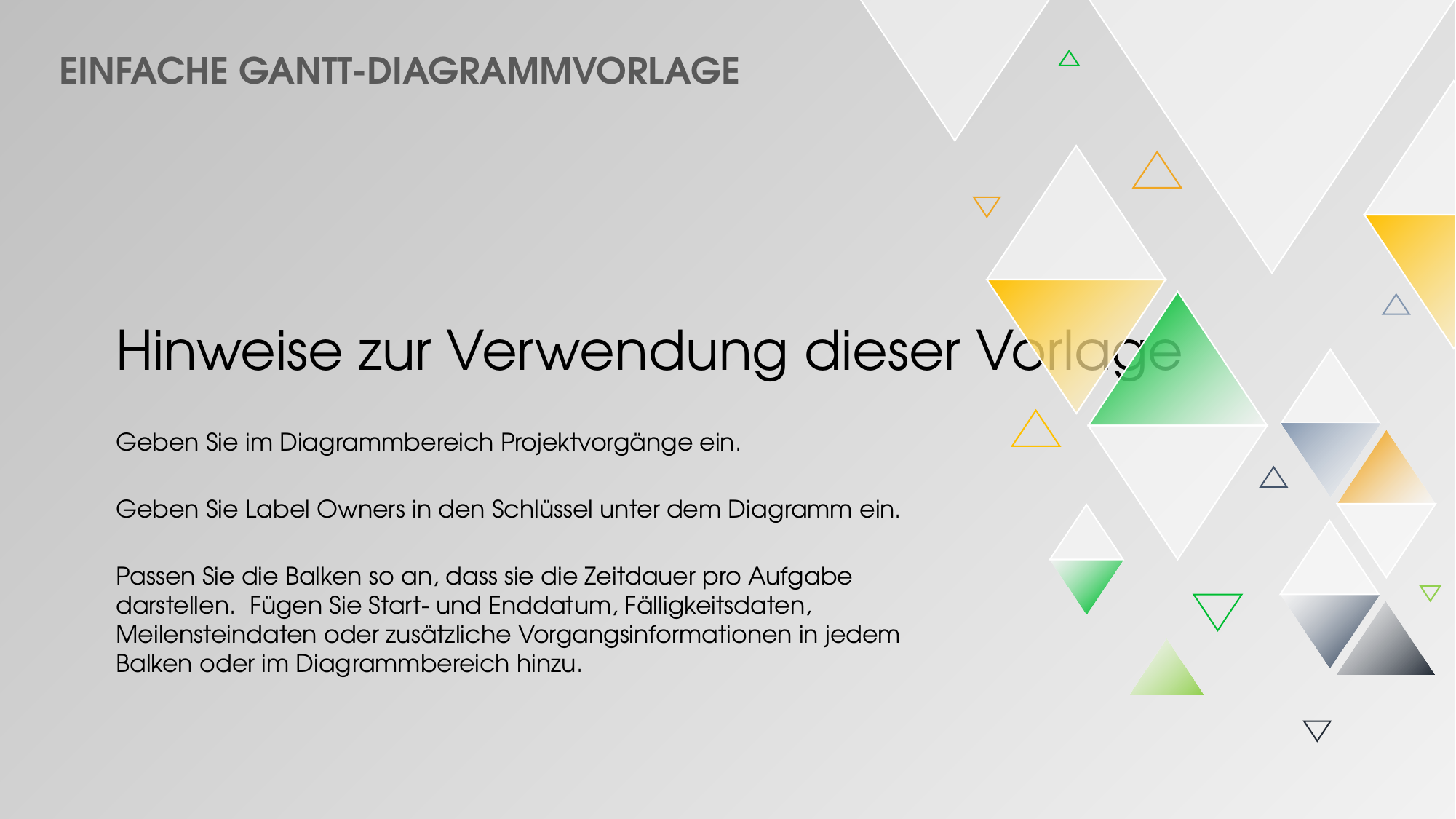

EINFACHE GANTT-DIAGRAMMVORLAGE
Hinweise zur Verwendung dieser Vorlage
Geben Sie im Diagrammbereich Projektvorgänge ein.

Geben Sie Label Owners in den Schlüssel unter dem Diagramm ein.

Passen Sie die Balken so an, dass sie die Zeitdauer pro Aufgabe darstellen.  Fügen Sie Start- und Enddatum, Fälligkeitsdaten, Meilensteindaten oder zusätzliche Vorgangsinformationen in jedem Balken oder im Diagrammbereich hinzu.